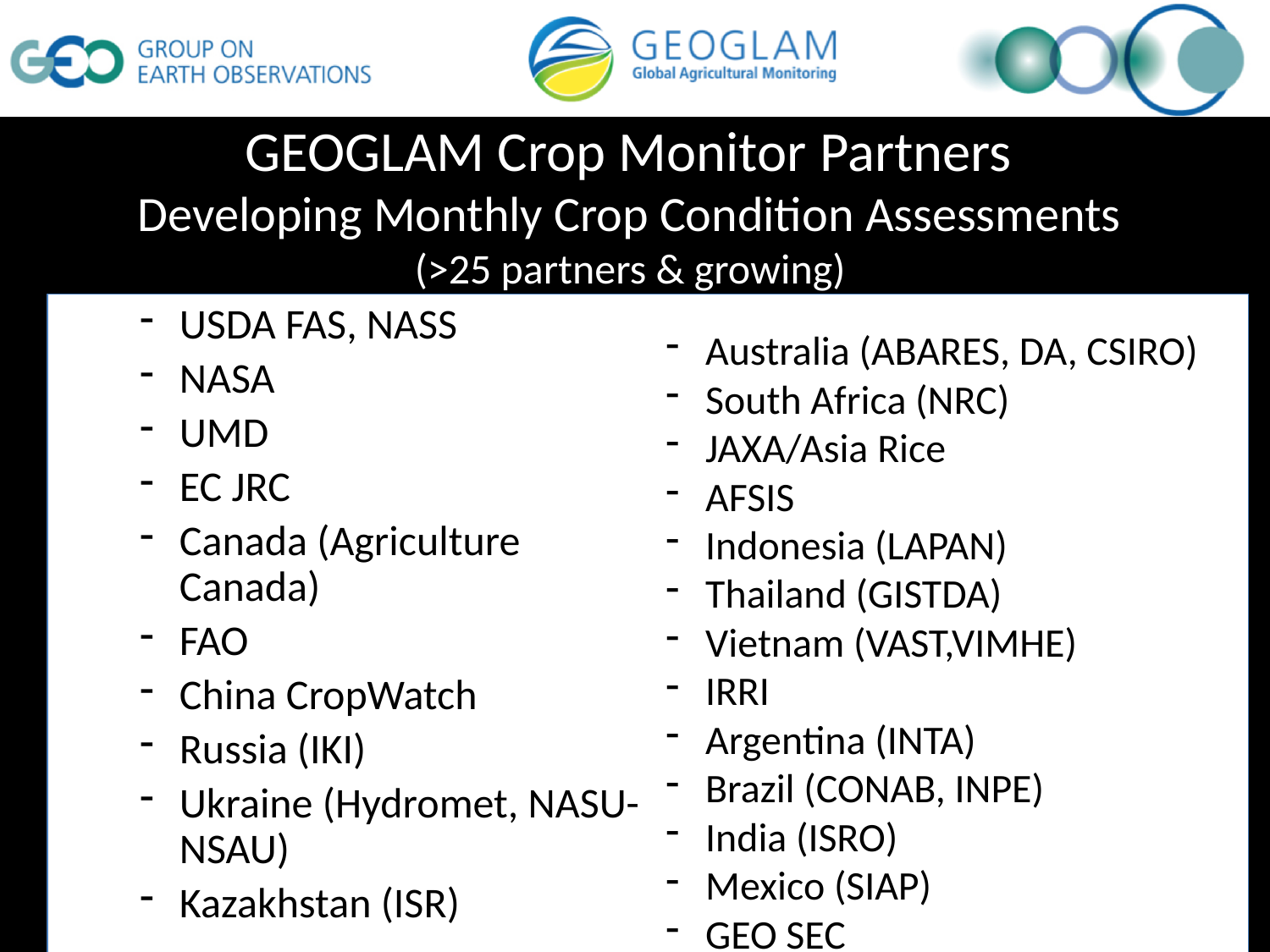

# GEOGLAM Crop Monitor Partners Developing Monthly Crop Condition Assessments (>25 partners & growing)

USDA FAS, NASS
NASA
UMD
EC JRC
Canada (Agriculture Canada)
FAO
China CropWatch
Russia (IKI)
Ukraine (Hydromet, NASU-NSAU)
Kazakhstan (ISR)

Australia (ABARES, DA, CSIRO)
South Africa (NRC)
JAXA/Asia Rice
AFSIS
Indonesia (LAPAN)
Thailand (GISTDA)
Vietnam (VAST,VIMHE)
IRRI
Argentina (INTA)
Brazil (CONAB, INPE)
India (ISRO)
Mexico (SIAP)
GEO SEC